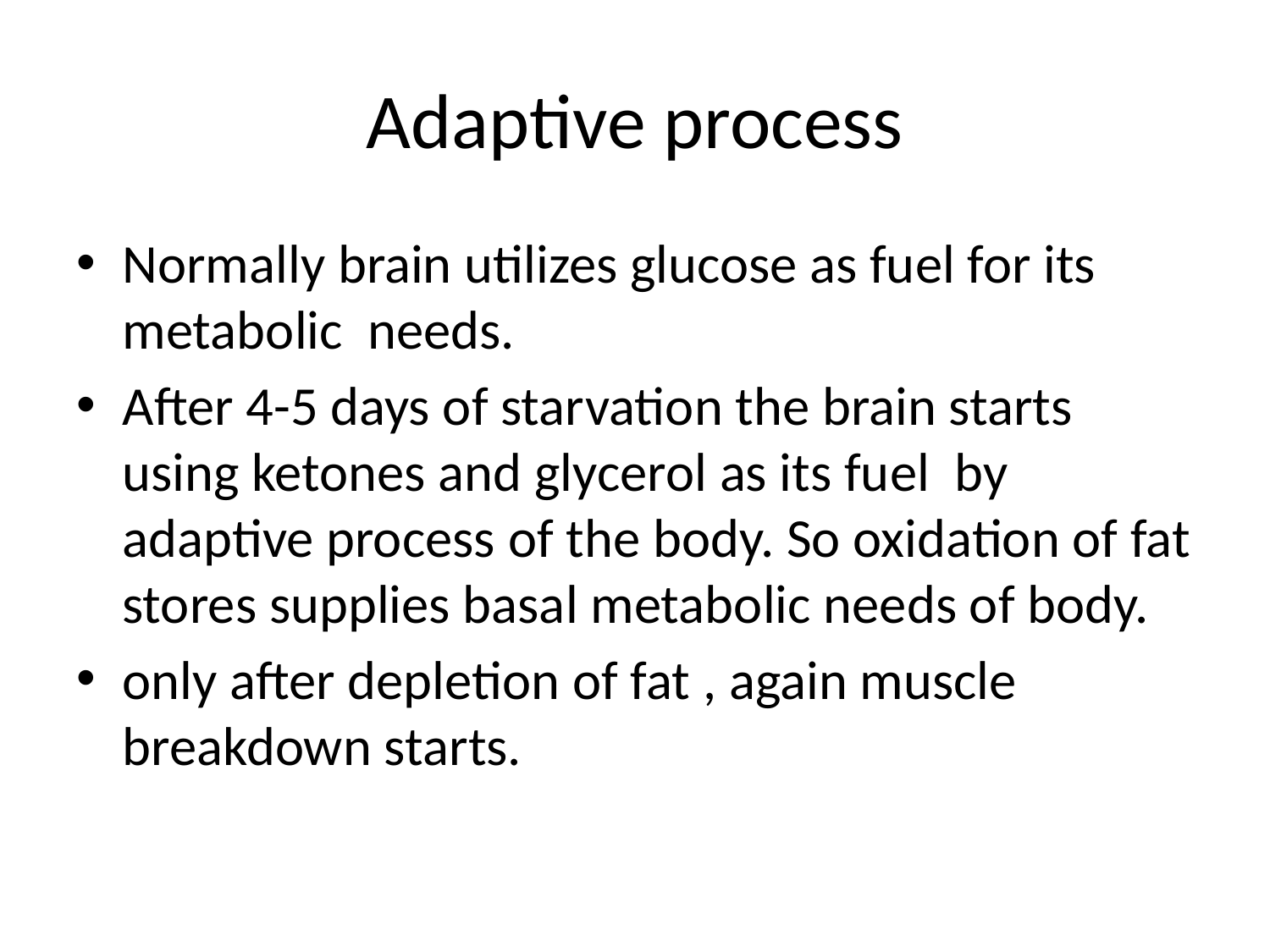

# Adaptive process
Normally brain utilizes glucose as fuel for its metabolic  needs.
After 4-5 days of starvation the brain starts using ketones and glycerol as its fuel  by adaptive process of the body. So oxidation of fat stores supplies basal metabolic needs of body.
only after depletion of fat , again muscle breakdown starts.